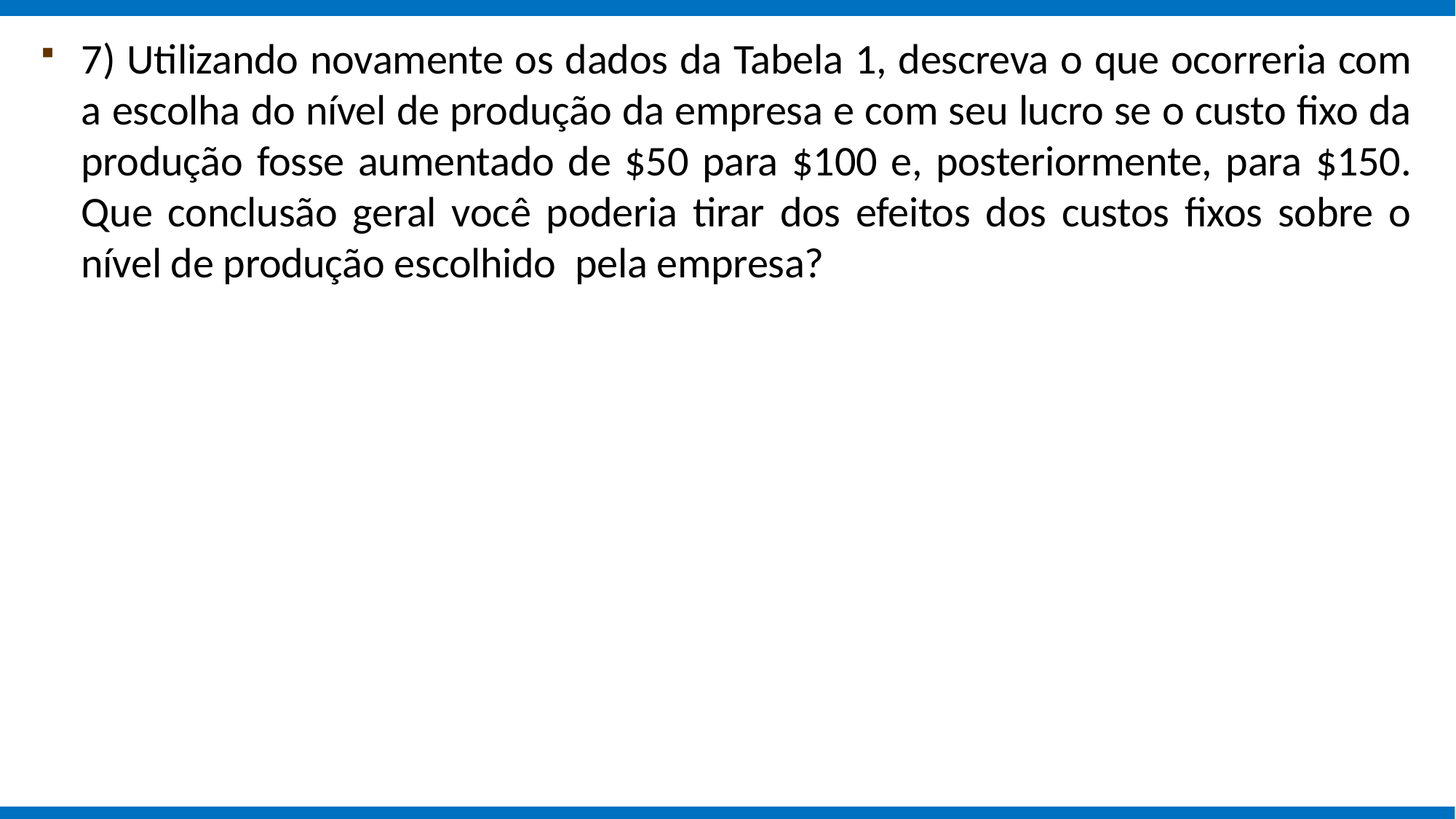

7) Utilizando novamente os dados da Tabela 1, descreva o que ocorreria com a escolha do nível de produção da empresa e com seu lucro se o custo fixo da produção fosse aumentado de $50 para $100 e, posteriormente, para $150. Que conclusão geral você poderia tirar dos efeitos dos custos fixos sobre o nível de produção escolhido  pela empresa?